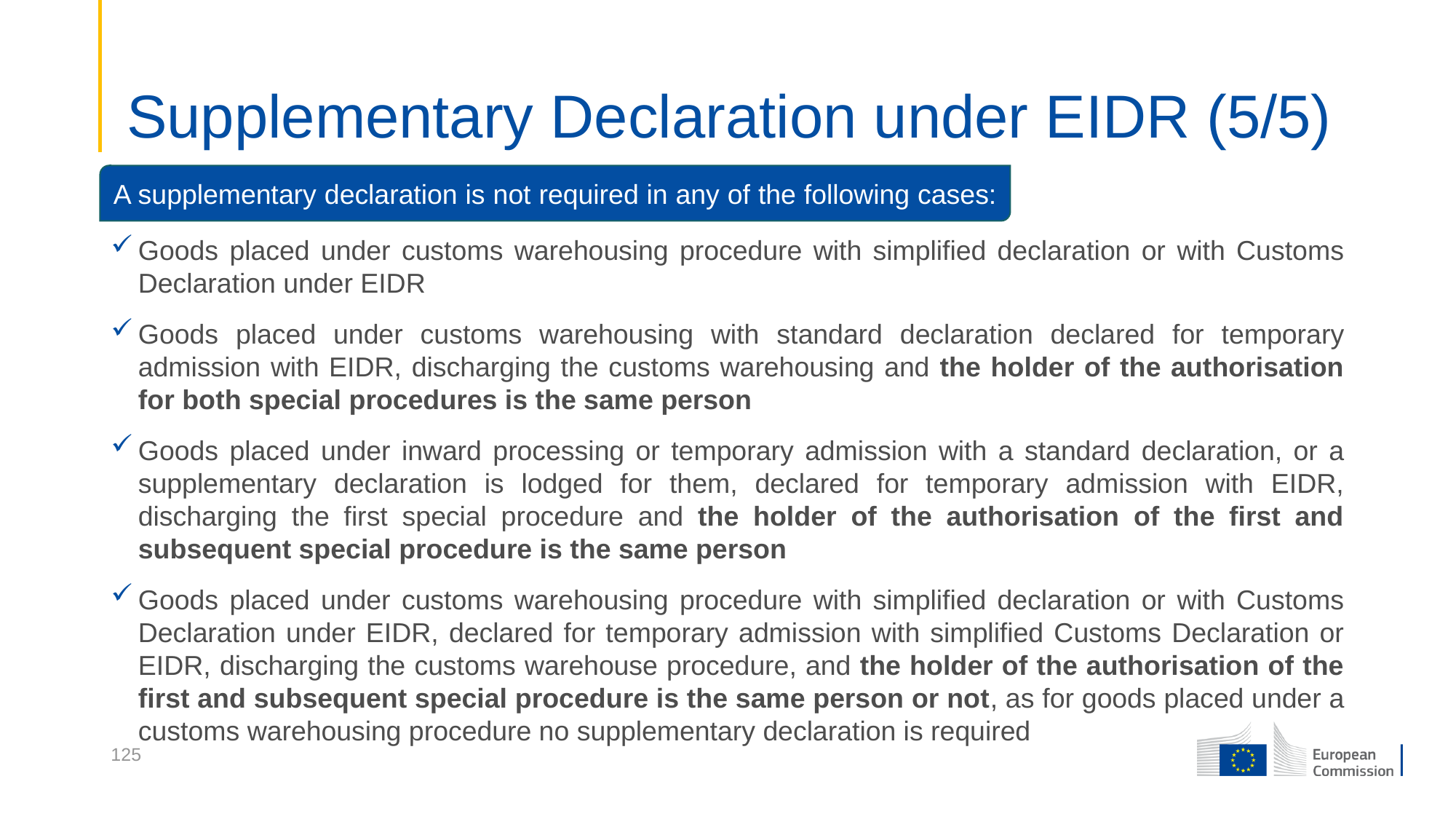

# Supplementary Declaration under EIDR (5/5)
A supplementary declaration is not required in any of the following cases:
Goods placed under customs warehousing procedure with simplified declaration or with Customs Declaration under EIDR
Goods placed under customs warehousing with standard declaration declared for temporary admission with EIDR, discharging the customs warehousing and the holder of the authorisation for both special procedures is the same person
Goods placed under inward processing or temporary admission with a standard declaration, or a supplementary declaration is lodged for them, declared for temporary admission with EIDR, discharging the first special procedure and the holder of the authorisation of the first and subsequent special procedure is the same person
Goods placed under customs warehousing procedure with simplified declaration or with Customs Declaration under EIDR, declared for temporary admission with simplified Customs Declaration or EIDR, discharging the customs warehouse procedure, and the holder of the authorisation of the first and subsequent special procedure is the same person or not, as for goods placed under a customs warehousing procedure no supplementary declaration is required
125